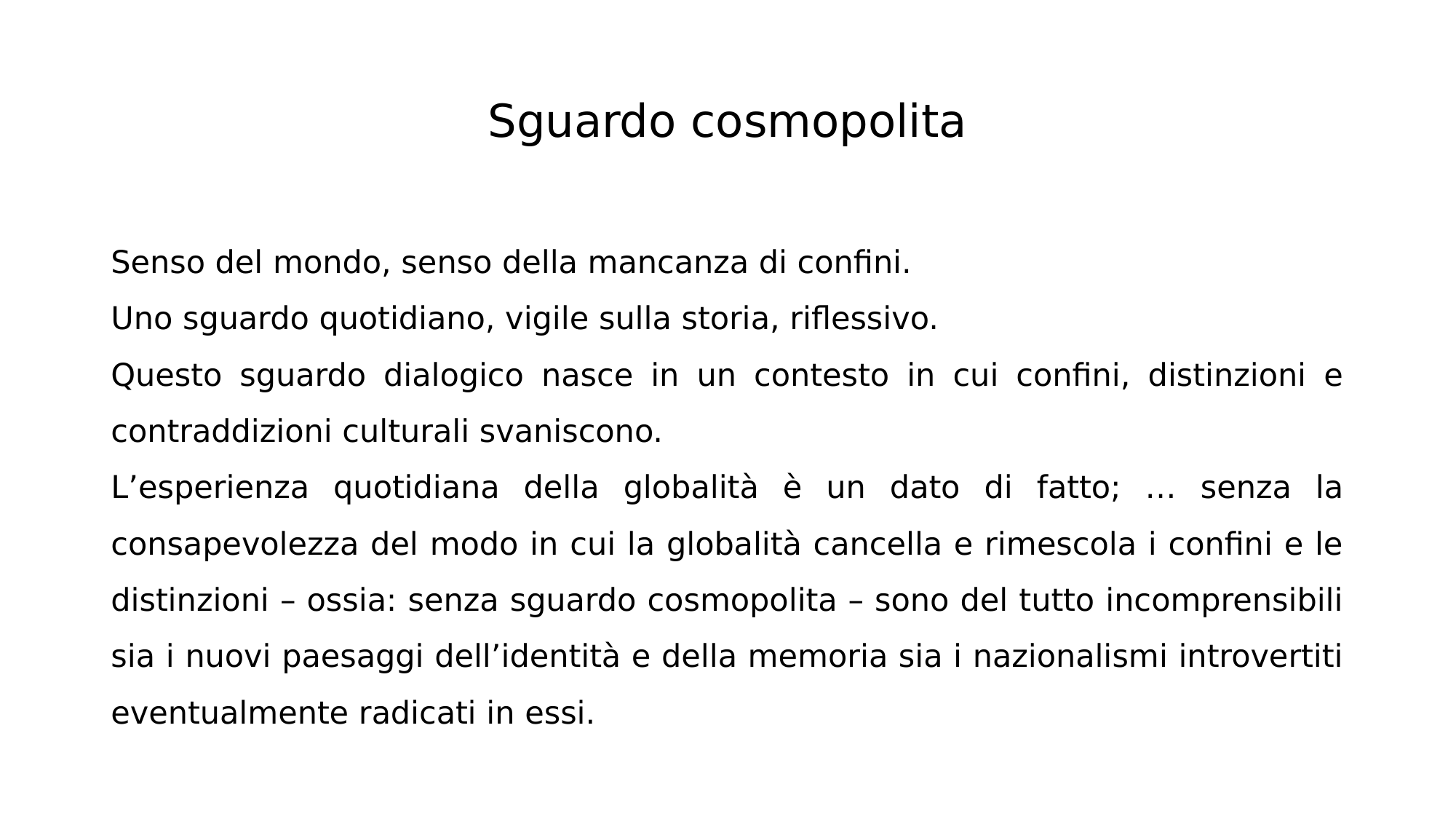

# Sguardo cosmopolita
Senso del mondo, senso della mancanza di confini.
Uno sguardo quotidiano, vigile sulla storia, riflessivo.
Questo sguardo dialogico nasce in un contesto in cui confini, distinzioni e contraddizioni culturali svaniscono.
L’esperienza quotidiana della globalità è un dato di fatto; … senza la consapevolezza del modo in cui la globalità cancella e rimescola i confini e le distinzioni – ossia: senza sguardo cosmopolita – sono del tutto incomprensibili sia i nuovi paesaggi dell’identità e della memoria sia i nazionalismi introvertiti eventualmente radicati in essi.